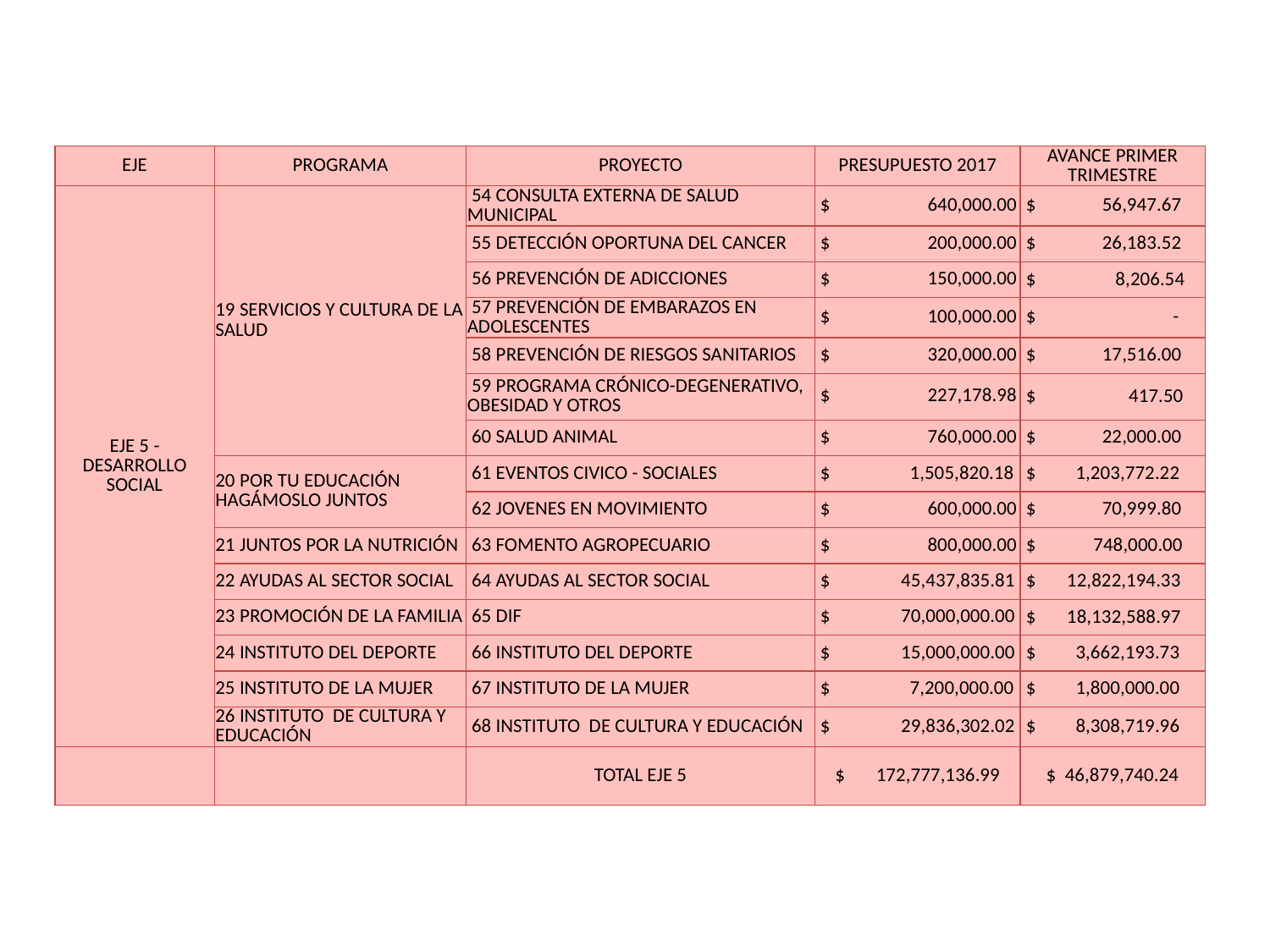

#
| EJE | PROGRAMA | PROYECTO | PRESUPUESTO 2017 | AVANCE PRIMER TRIMESTRE |
| --- | --- | --- | --- | --- |
| EJE 5 - DESARROLLO SOCIAL | 19 SERVICIOS Y CULTURA DE LA SALUD | 54 CONSULTA EXTERNA DE SALUD MUNICIPAL | $ 640,000.00 | $ 56,947.67 |
|  |  | 55 DETECCIÓN OPORTUNA DEL CANCER | $ 200,000.00 | $ 26,183.52 |
|  |  | 56 PREVENCIÓN DE ADICCIONES | $ 150,000.00 | $ 8,206.54 |
|  |  | 57 PREVENCIÓN DE EMBARAZOS EN ADOLESCENTES | $ 100,000.00 | $ - |
|  |  | 58 PREVENCIÓN DE RIESGOS SANITARIOS | $ 320,000.00 | $ 17,516.00 |
|  |  | 59 PROGRAMA CRÓNICO-DEGENERATIVO, OBESIDAD Y OTROS | $ 227,178.98 | $ 417.50 |
|  |  | 60 SALUD ANIMAL | $ 760,000.00 | $ 22,000.00 |
|  | 20 POR TU EDUCACIÓN HAGÁMOSLO JUNTOS | 61 EVENTOS CIVICO - SOCIALES | $ 1,505,820.18 | $ 1,203,772.22 |
|  |  | 62 JOVENES EN MOVIMIENTO | $ 600,000.00 | $ 70,999.80 |
|  | 21 JUNTOS POR LA NUTRICIÓN | 63 FOMENTO AGROPECUARIO | $ 800,000.00 | $ 748,000.00 |
|  | 22 AYUDAS AL SECTOR SOCIAL | 64 AYUDAS AL SECTOR SOCIAL | $ 45,437,835.81 | $ 12,822,194.33 |
|  | 23 PROMOCIÓN DE LA FAMILIA | 65 DIF | $ 70,000,000.00 | $ 18,132,588.97 |
|  | 24 INSTITUTO DEL DEPORTE | 66 INSTITUTO DEL DEPORTE | $ 15,000,000.00 | $ 3,662,193.73 |
|  | 25 INSTITUTO DE LA MUJER | 67 INSTITUTO DE LA MUJER | $ 7,200,000.00 | $ 1,800,000.00 |
|  | 26 INSTITUTO DE CULTURA Y EDUCACIÓN | 68 INSTITUTO DE CULTURA Y EDUCACIÓN | $ 29,836,302.02 | $ 8,308,719.96 |
|  |  | TOTAL EJE 5 | $ 172,777,136.99 | $ 46,879,740.24 |